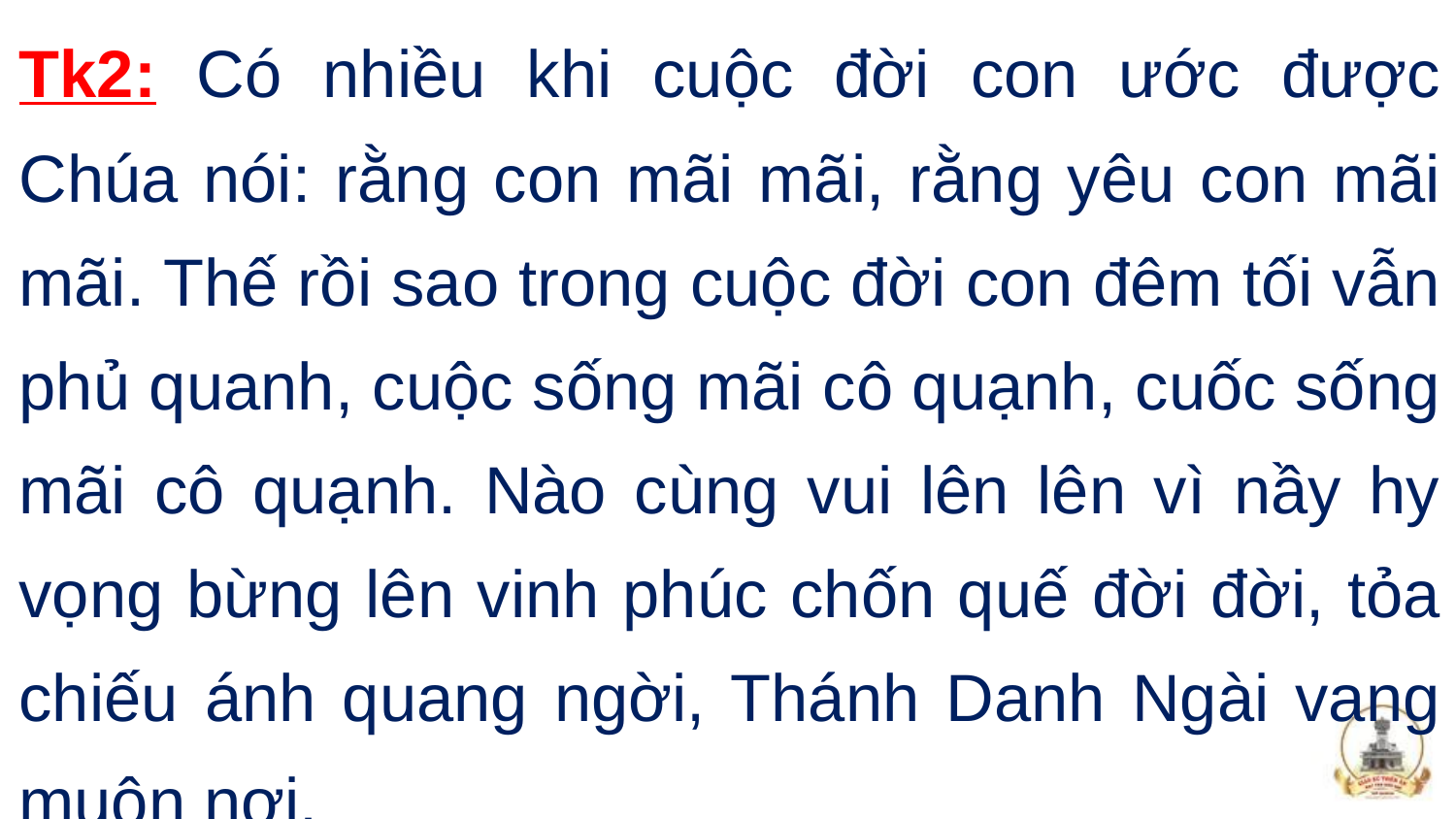

Tk2: Có nhiều khi cuộc đời con ước được Chúa nói: rằng con mãi mãi, rằng yêu con mãi mãi. Thế rồi sao trong cuộc đời con đêm tối vẫn phủ quanh, cuộc sống mãi cô quạnh, cuốc sống mãi cô quạnh. Nào cùng vui lên lên vì nầy hy vọng bừng lên vinh phúc chốn quế đời đời, tỏa chiếu ánh quang ngời, Thánh Danh Ngài vang muôn nơi.